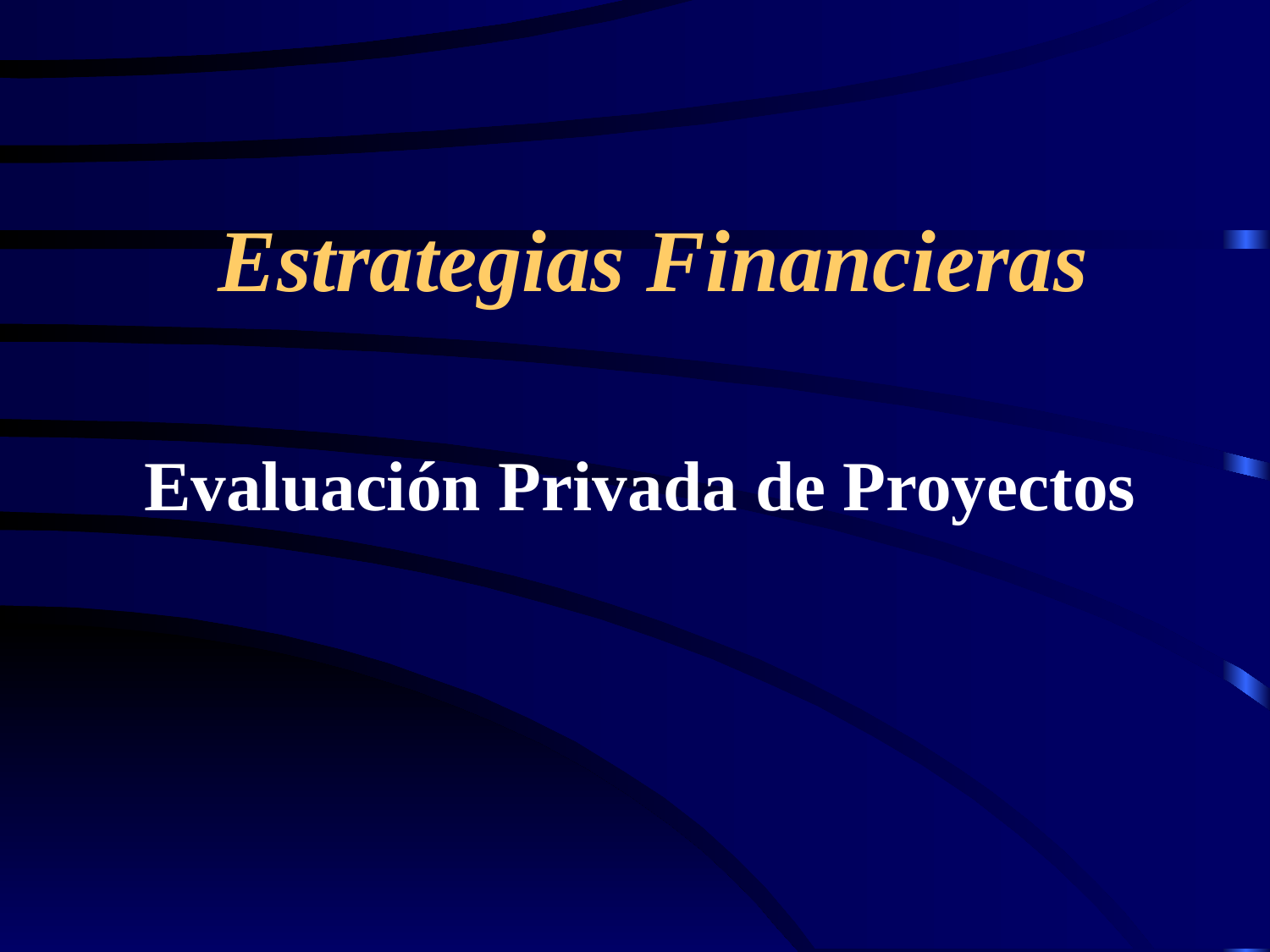

# Estrategias Financieras
Evaluación Privada de Proyectos